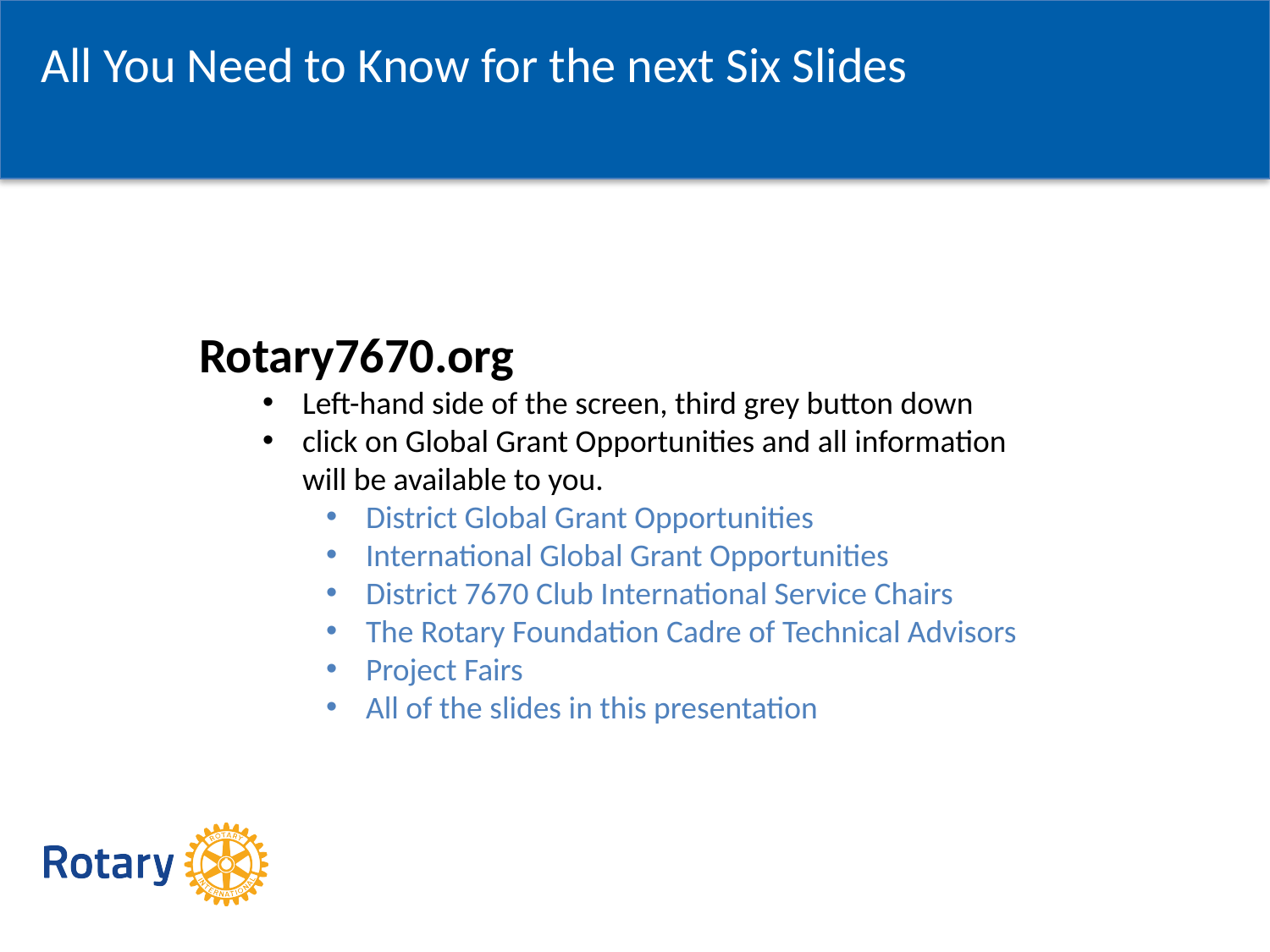

All You Need to Know for the next Six Slides
Rotary7670.org
Left-hand side of the screen, third grey button down
click on Global Grant Opportunities and all information will be available to you.
District Global Grant Opportunities
International Global Grant Opportunities
District 7670 Club International Service Chairs
The Rotary Foundation Cadre of Technical Advisors
Project Fairs
All of the slides in this presentation